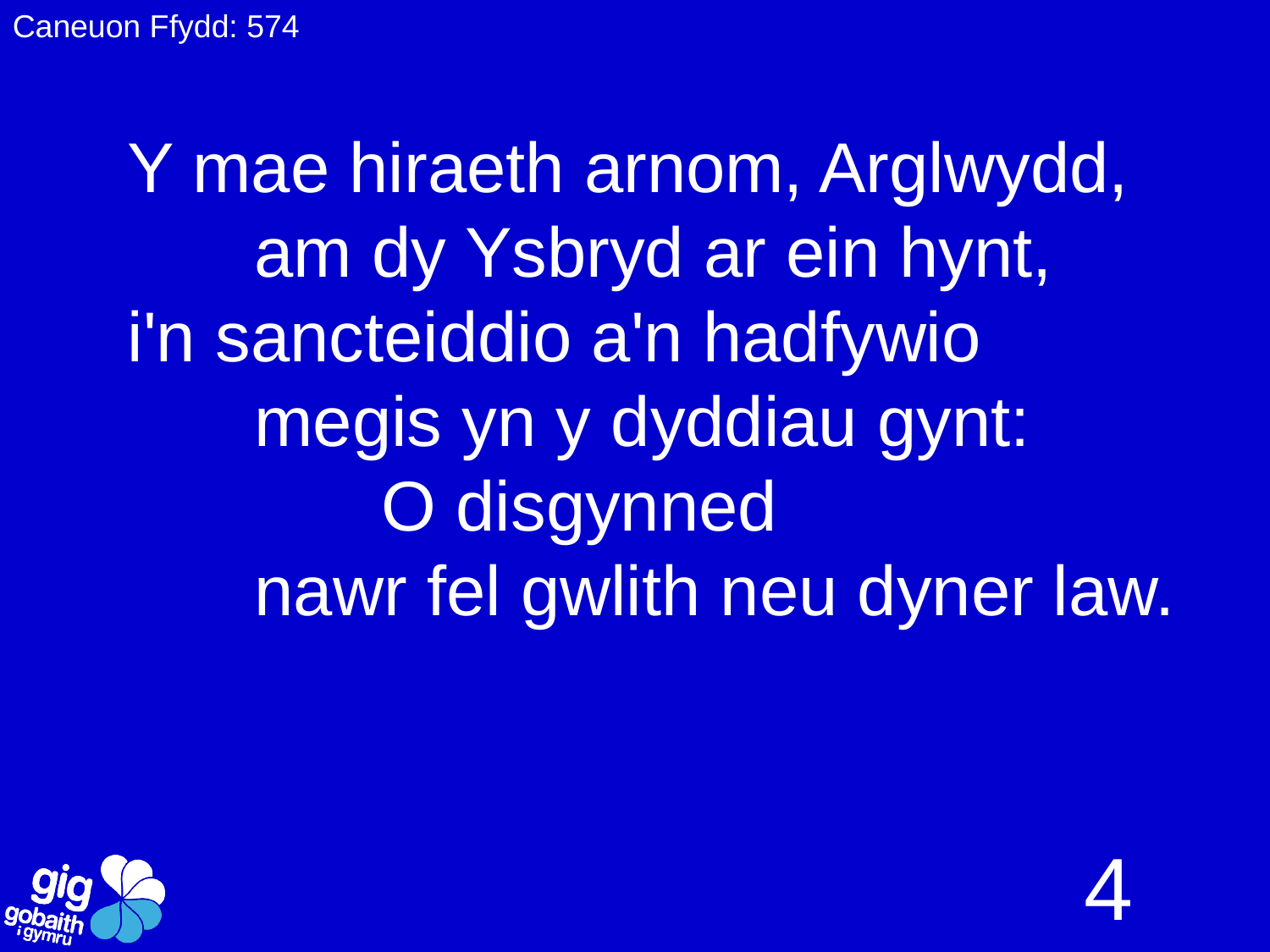

Caneuon Ffydd: 574

Y mae hiraeth arnom, Arglwydd,
	am dy Ysbryd ar ein hynt,
i'n sancteiddio a'n hadfywio
	megis yn y dyddiau gynt:
		O disgynned
	nawr fel gwlith neu dyner law.
4